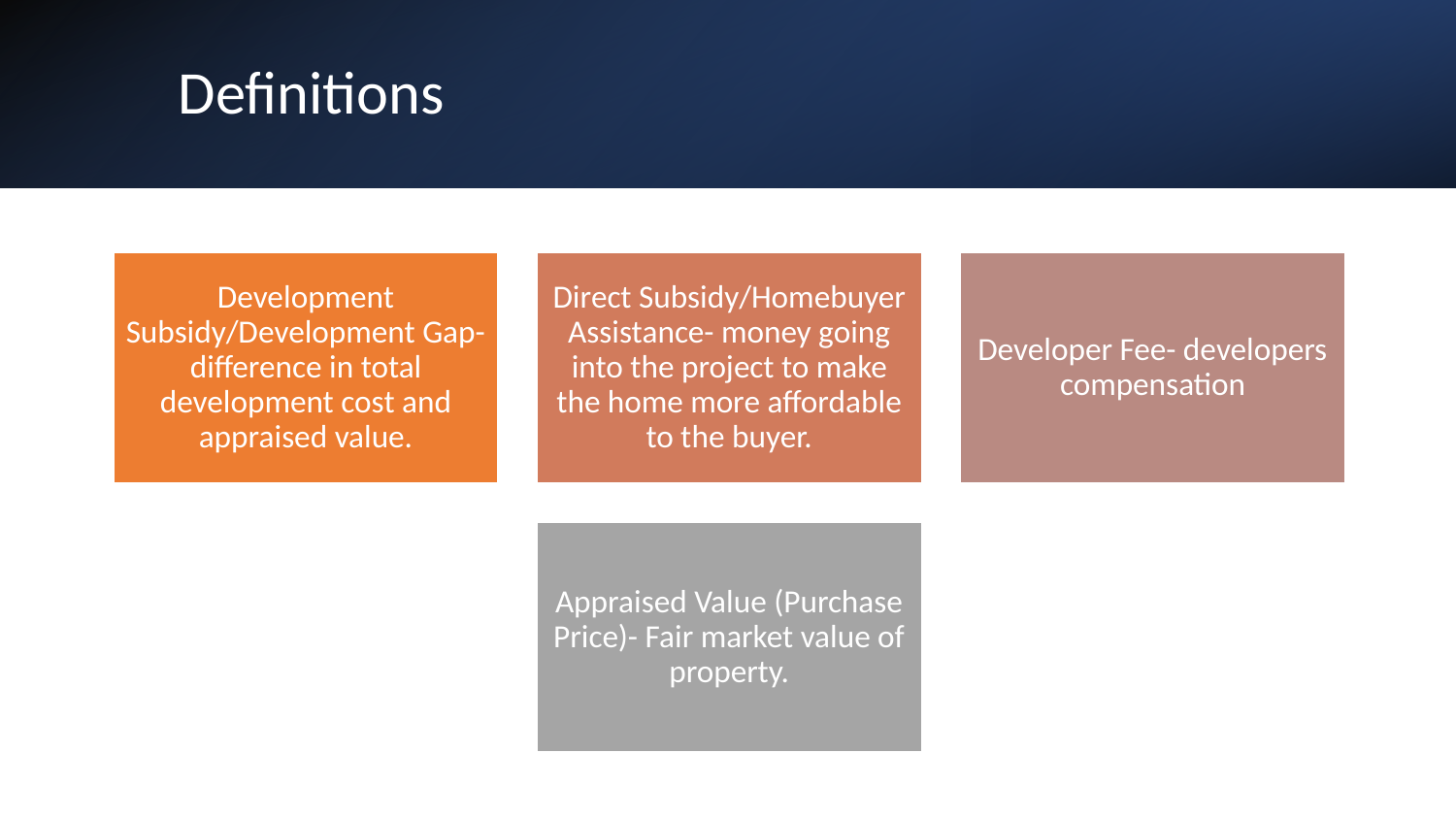

# Definitions
Development Subsidy/Development Gap- difference in total development cost and appraised value.
Direct Subsidy/Homebuyer Assistance- money going into the project to make the home more affordable to the buyer.
Developer Fee- developers compensation
Appraised Value (Purchase Price)- Fair market value of property.
This Photo by Unknown Author is licensed under CC BY-SA